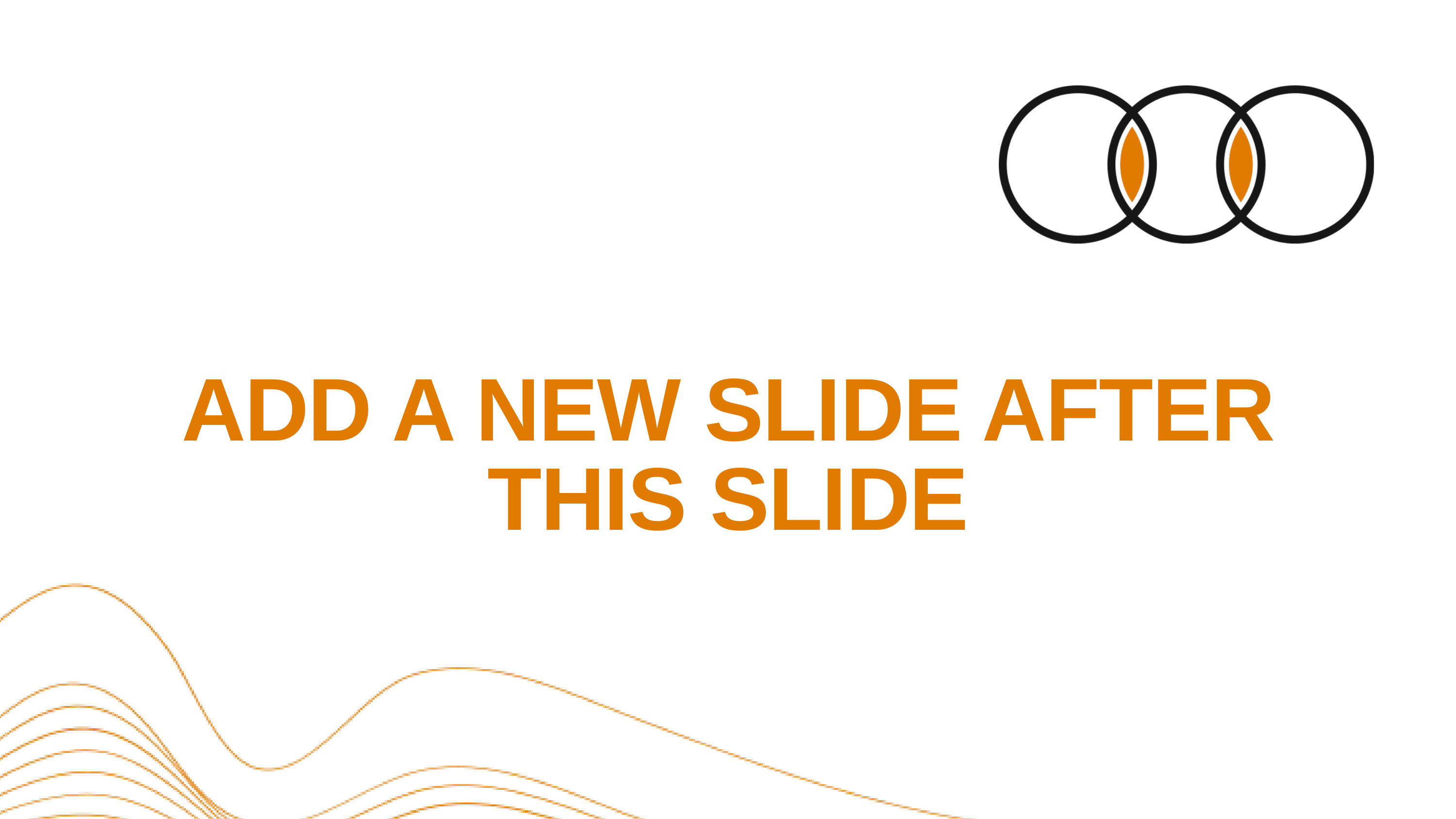

ADD A NEW SLIDE AFTER THIS SLIDE